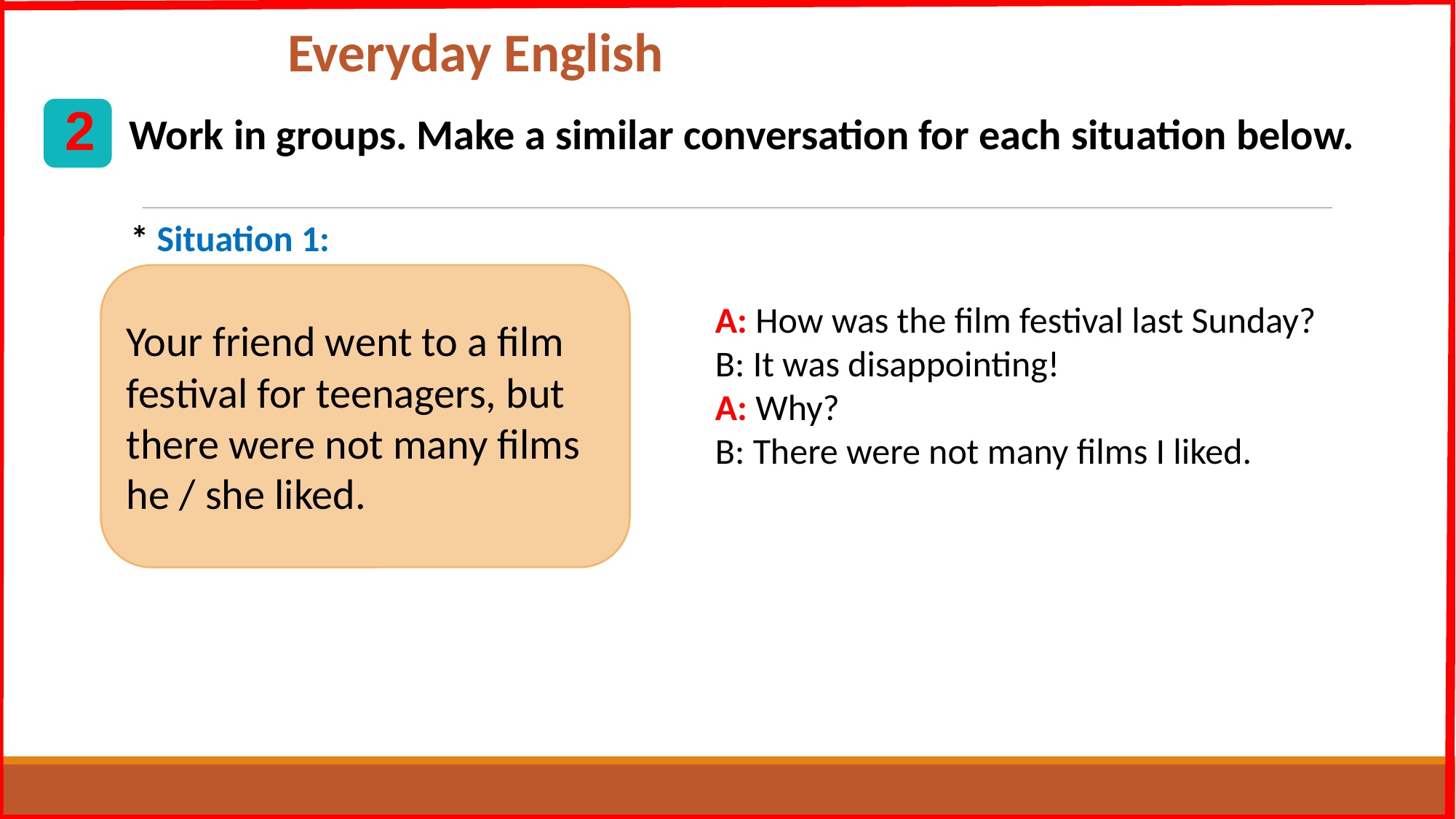

Everyday English
2

Work in groups. Make a similar conversation for each situation below.
1
* Situation 1:
Your friend went to a film festival for teenagers, but there were not many films he / she liked.
 A: How was the film festival last Sunday?
 B: It was disappointing!
 A: Why?
 B: There were not many films I liked.